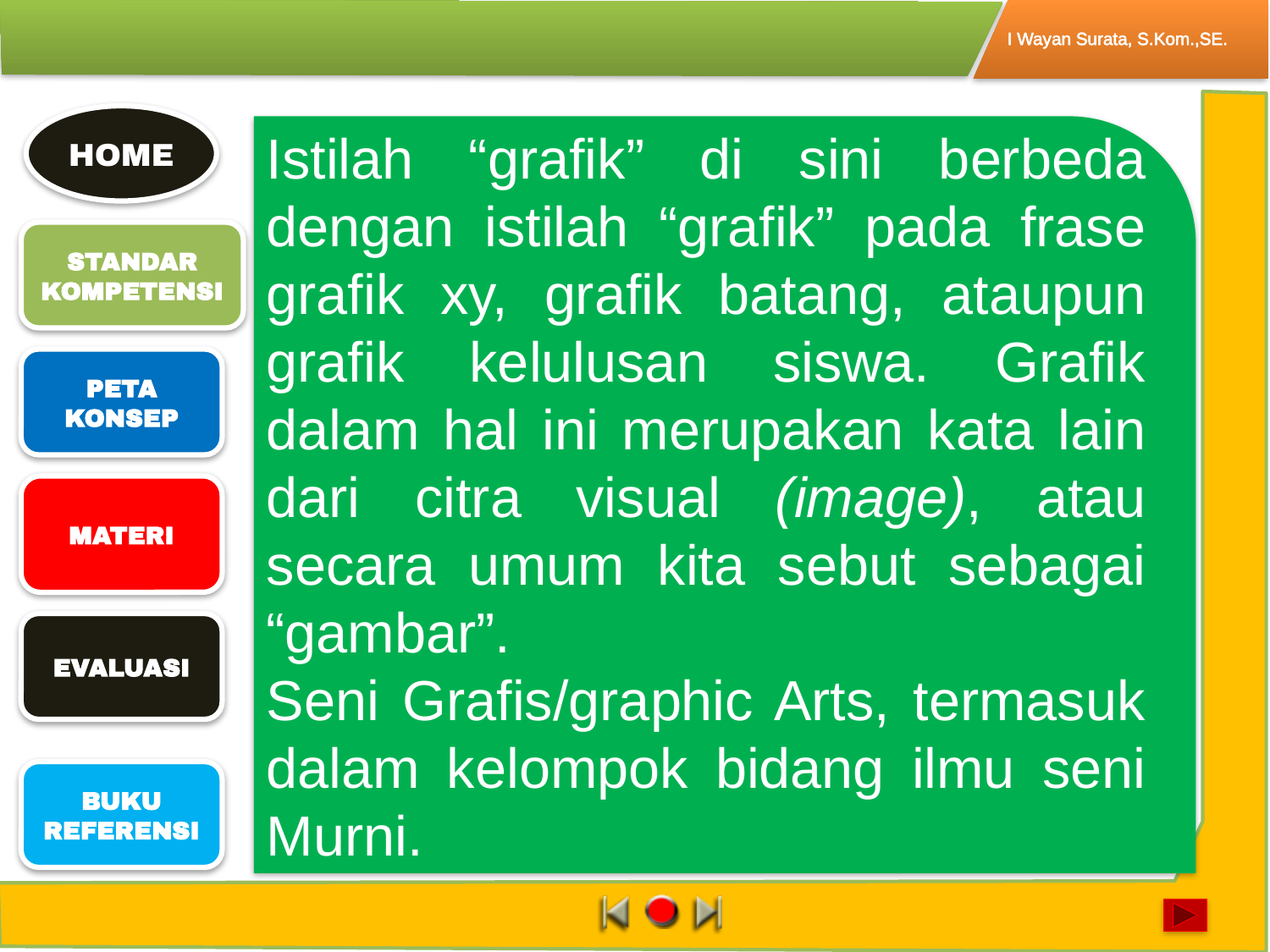

Istilah “grafik” di sini berbeda dengan istilah “grafik” pada frase grafik xy, grafik batang, ataupun grafik kelulusan siswa. Grafik dalam hal ini merupakan kata lain dari citra visual (image), atau secara umum kita sebut sebagai “gambar”.
Seni Grafis/graphic Arts, termasuk dalam kelompok bidang ilmu seni Murni.